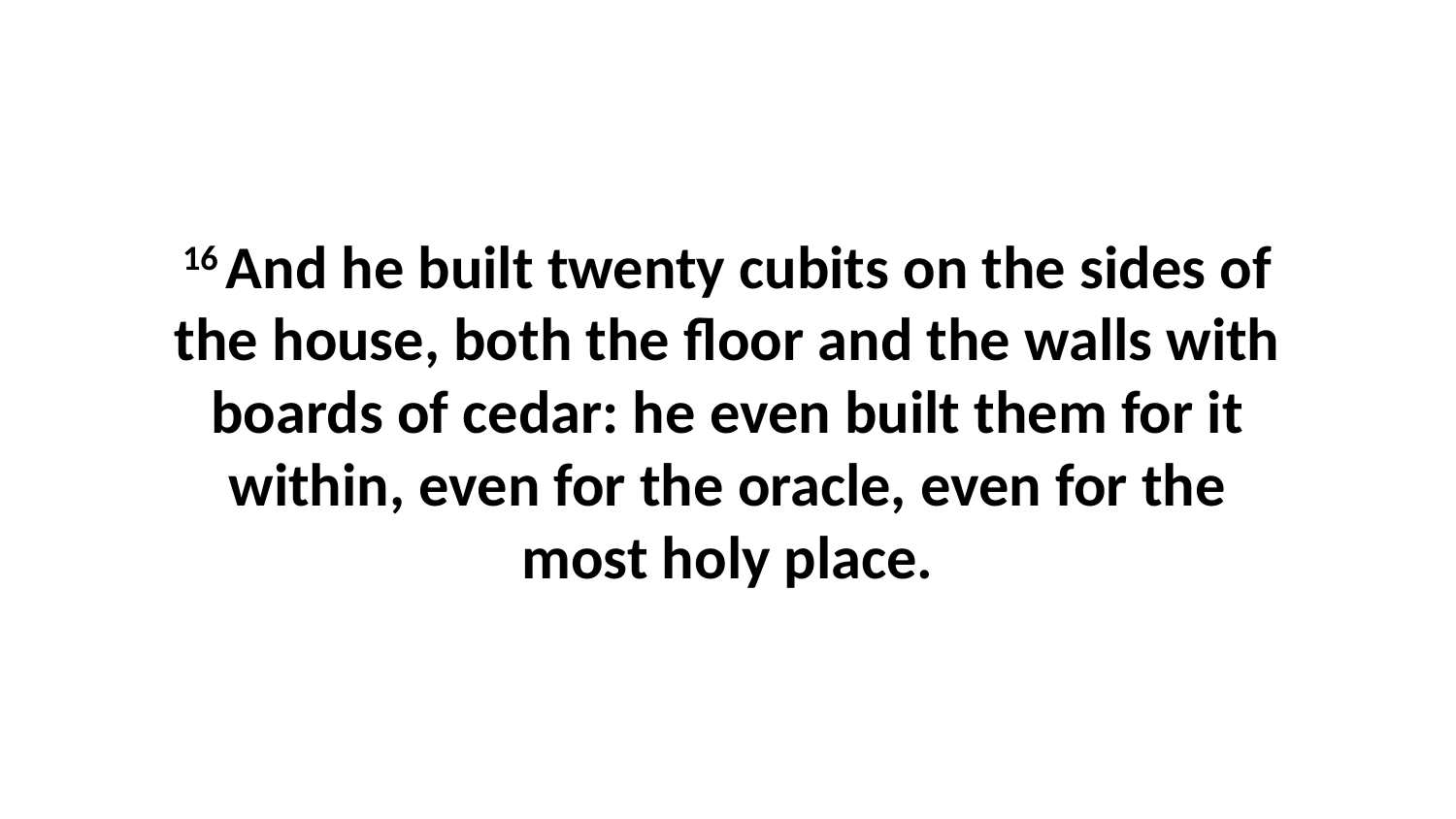

16 And he built twenty cubits on the sides of the house, both the floor and the walls with boards of cedar: he even built them for it within, even for the oracle, even for the most holy place.